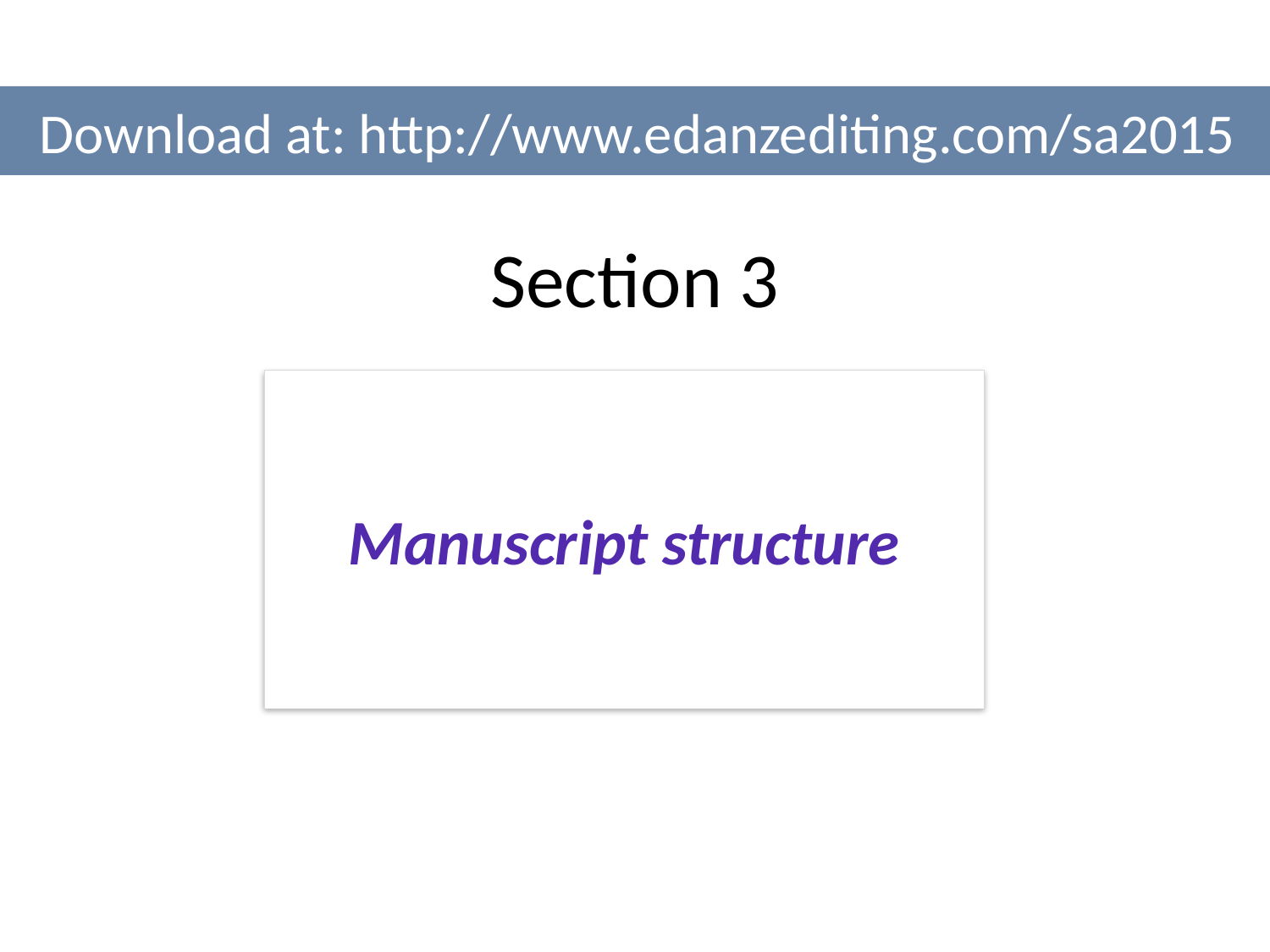

Download at: http://www.edanzediting.com/sa2015
# Section 3
Manuscript structure